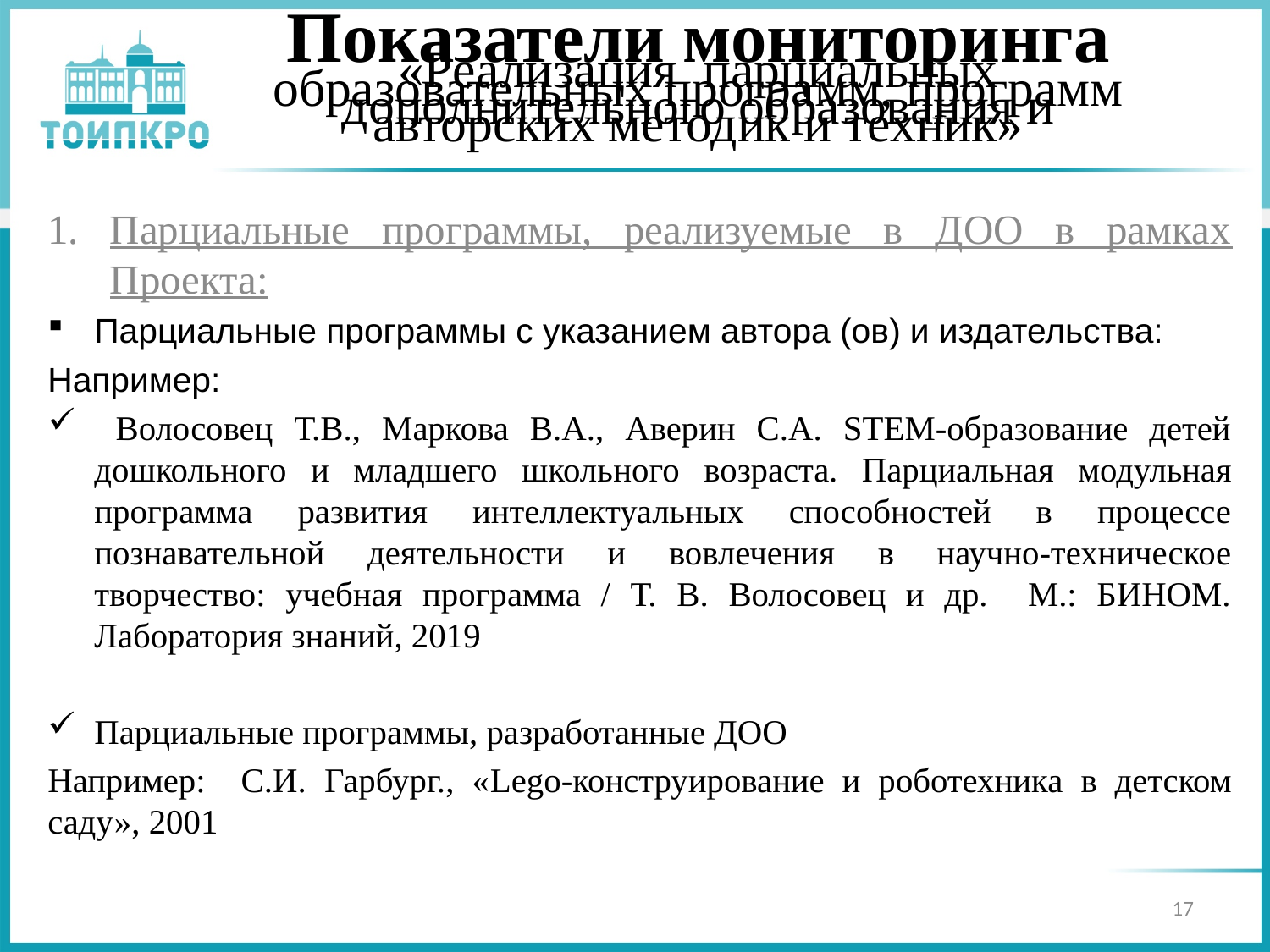

Показатели мониторинга
«Реализация  парциальных образовательных программ, программ дополнительного образования и авторских методик и техник»
#
Парциальные программы, реализуемые в ДОО в рамках Проекта:
Парциальные программы с указанием автора (ов) и издательства:
Например:
 Волосовец Т.В., Маркова В.А., Аверин С.А. STEM-образование детей дошкольного и младшего школь­ного возраста. Парциальная модульная программа развития интеллектуальных способностей в процессе познавательной деятельности и вовлечения в научно-техническое творчество: учебная программа / Т. В. Волосовец и др.  М.: БИНОМ. Лаборатория знаний, 2019

Парциальные программы, разработанные ДОО
Например:  С.И. Гарбург., «Lego-конструирование и роботехника в детском саду», 2001

17